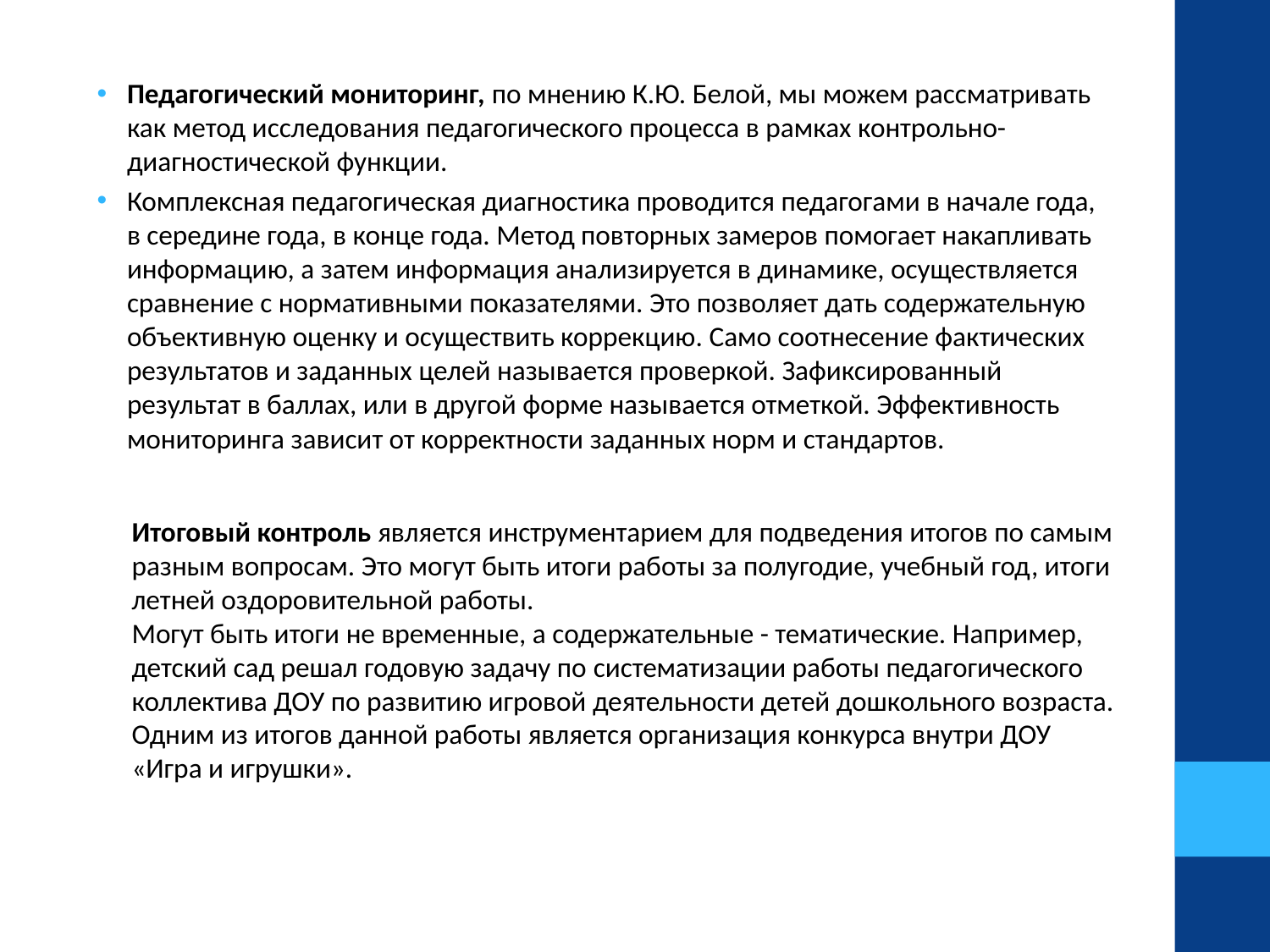

Педагогический мониторинг, по мнению К.Ю. Белой, мы можем рассматривать как метод исследования педагогического процесса в рамках контрольно-диагностической функции.
Комплексная педагогическая диагностика проводится педагогами в начале года, в середине года, в конце года. Метод повторных замеров помогает накапливать информацию, а затем информация анализируется в динамике, осуществляется сравнение с нормативными показателями. Это позволяет дать содержательную объективную оценку и осуществить коррекцию. Само соотнесение фактических результатов и заданных целей называется проверкой. Зафиксированный результат в баллах, или в другой форме называется отметкой. Эффективность мониторинга зависит от корректности заданных норм и стандартов.
Итоговый контроль является инструментарием для подведения итогов по самым разным вопросам. Это могут быть итоги работы за полугодие, учебный год, итоги летней оздоровительной работы.
Могут быть итоги не временные, а содержательные - тематические. Например, детский сад решал годовую задачу по систематизации работы педагогического коллектива ДОУ по развитию игровой деятельности детей дошкольного возраста. Одним из итогов данной работы является организация конкурса внутри ДОУ «Игра и игрушки».